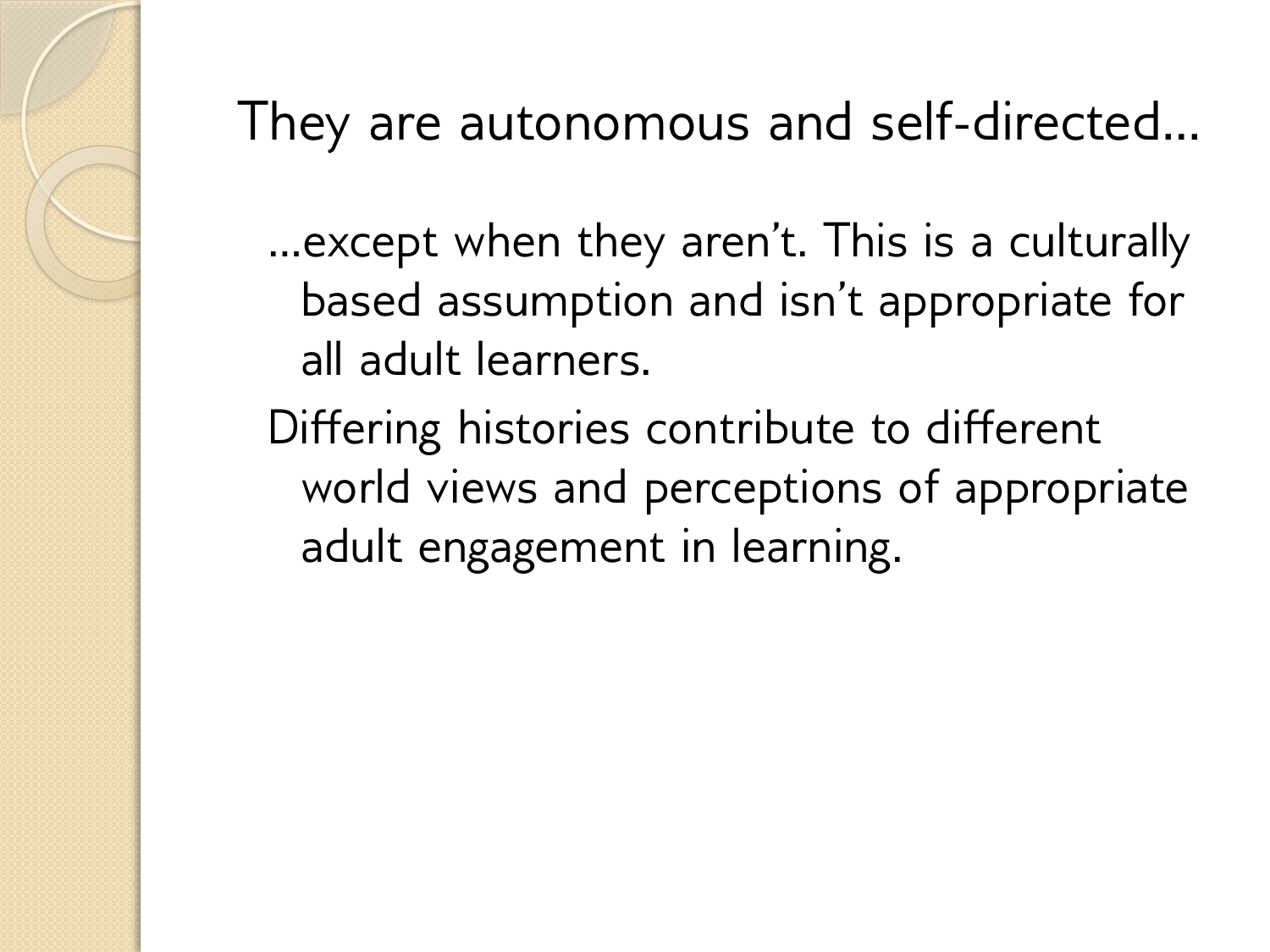

# They are autonomous and self-directed…
…except when they aren’t. This is a culturally based assumption and isn’t appropriate for all adult learners.
Differing histories contribute to different world views and perceptions of appropriate adult engagement in learning.